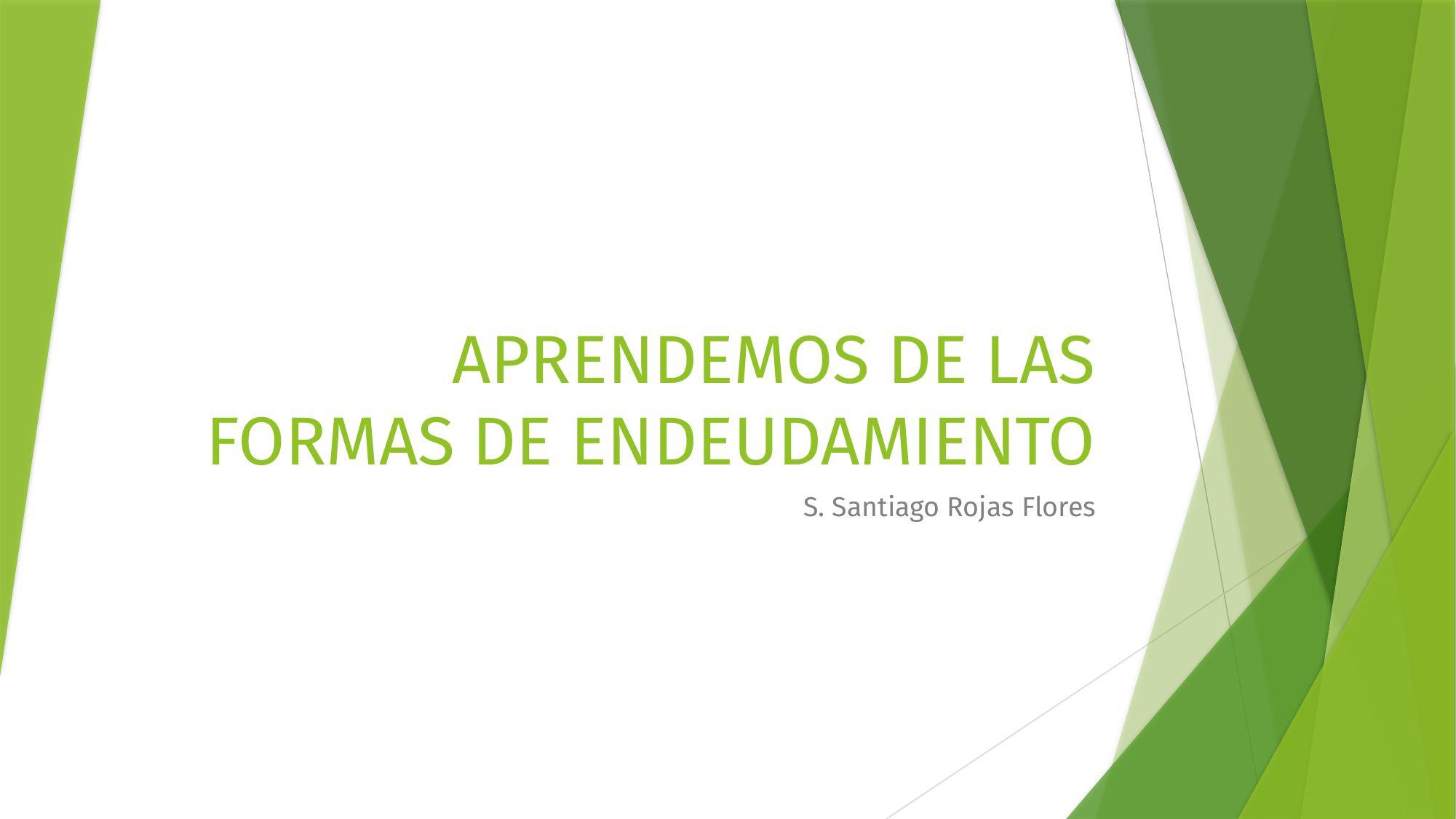

# APRENDEMOS DE LAS FORMAS DE ENDEUDAMIENTO
S. Santiago Rojas Flores